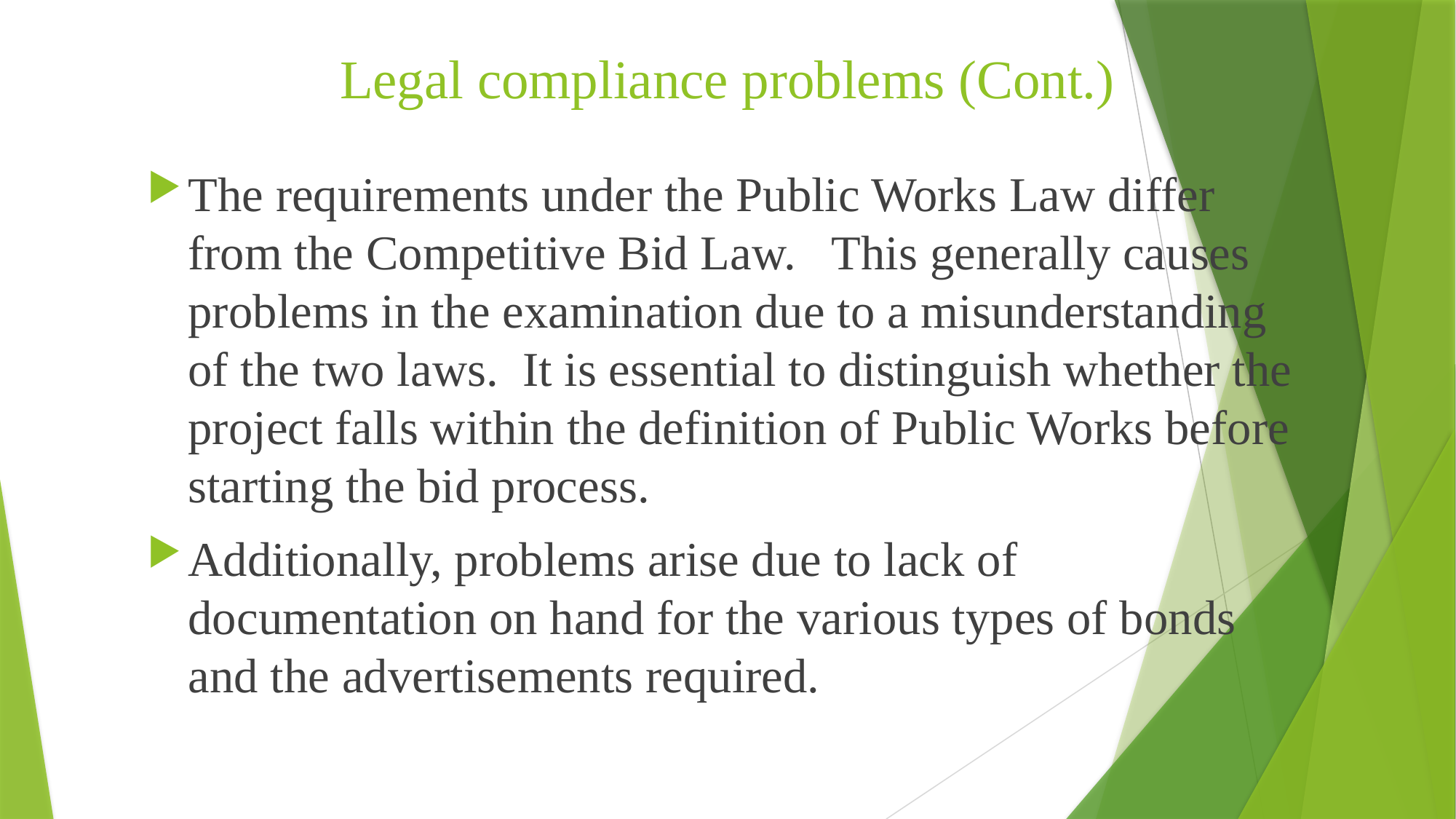

# Legal compliance problems (Cont.)
The requirements under the Public Works Law differ from the Competitive Bid Law.   This generally causes problems in the examination due to a misunderstanding of the two laws.  It is essential to distinguish whether the project falls within the definition of Public Works before starting the bid process.
Additionally, problems arise due to lack of documentation on hand for the various types of bonds and the advertisements required.